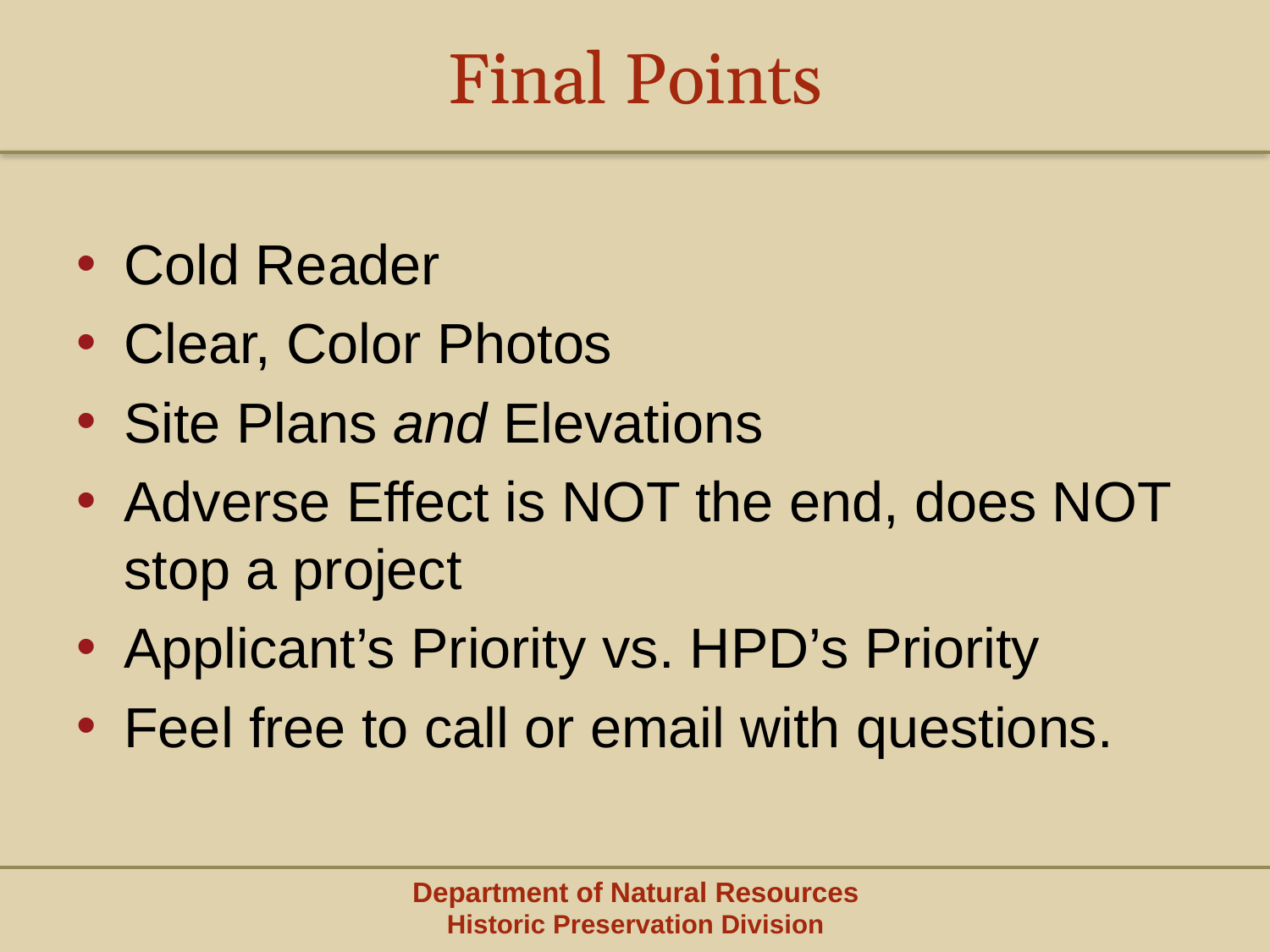

# Final Points
Cold Reader
Clear, Color Photos
Site Plans and Elevations
Adverse Effect is NOT the end, does NOT stop a project
Applicant’s Priority vs. HPD’s Priority
Feel free to call or email with questions.